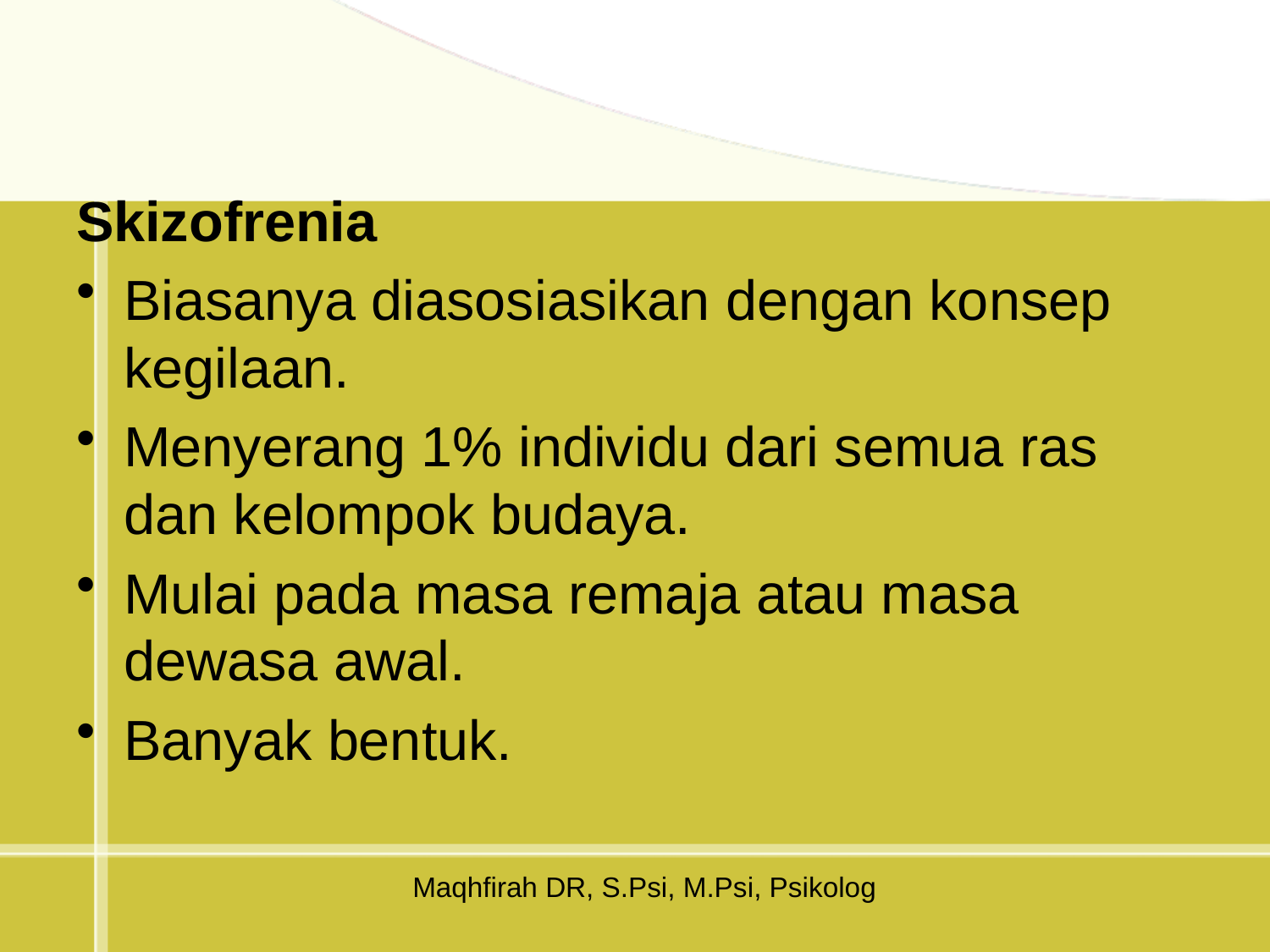

Skizofrenia
Biasanya diasosiasikan dengan konsep kegilaan.
Menyerang 1% individu dari semua ras dan kelompok budaya.
Mulai pada masa remaja atau masa dewasa awal.
Banyak bentuk.
Maqhfirah DR, S.Psi, M.Psi, Psikolog